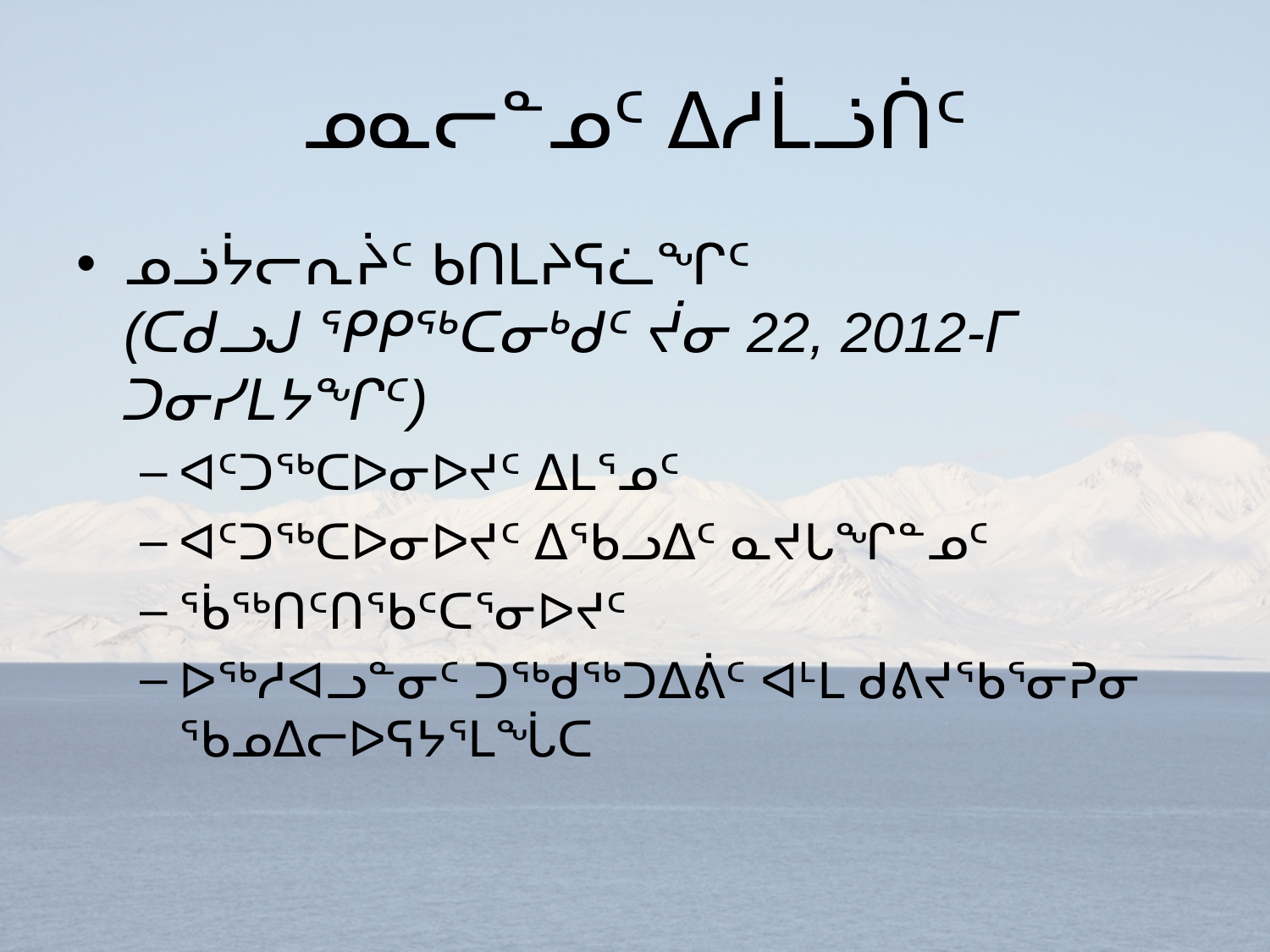

# ᓄᓇᓕᓐᓄᑦ ᐃᓱᒫᓘᑏᑦ
ᓄᓘᔮᓕᕆᔩᑦ ᑲᑎᒪᔨᕋᓛᖏᑦ
(ᑕᑯᓗᒍ ᕿᑭᖅᑕᓂᒃᑯᑦ ᔫᓂ 22, 2012-ᒥ ᑐᓂᓯᒪᔭᖏᑦ)
ᐊᑦᑐᖅᑕᐅᓂᐅᔪᑦ ᐃᒪᕐᓄᑦ
ᐊᑦᑐᖅᑕᐅᓂᐅᔪᑦ ᐃᖃᓗᐃᑦ ᓇᔪᒐᖏᓐᓄᑦ
ᖄᖅᑎᑦᑎᖃᑦᑕᕐᓂᐅᔪᑦ
ᐅᖅᓱᐊᓗᓐᓂᑦ ᑐᖅᑯᖅᑐᐃᕖᑦ ᐊᒻᒪ ᑯᕕᔪᖃᕐᓂᕈᓂ ᖃᓄᐃᓕᐅᕋᔭᕐᒪᖔᑕ